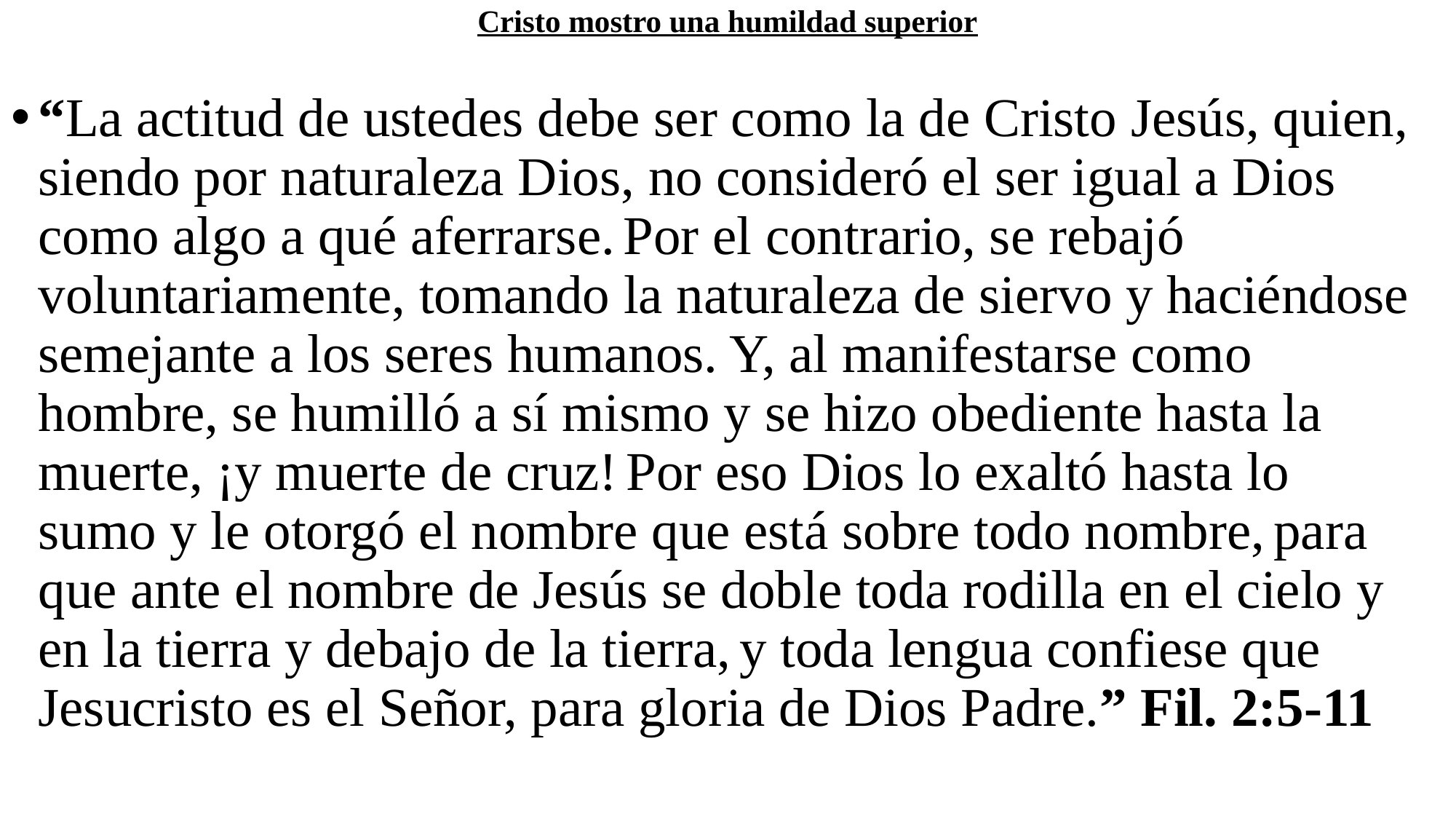

# Cristo mostro una humildad superior
“La actitud de ustedes debe ser como la de Cristo Jesús, quien, siendo por naturaleza Dios, no consideró el ser igual a Dios como algo a qué aferrarse. Por el contrario, se rebajó voluntariamente, tomando la naturaleza de siervo y haciéndose semejante a los seres humanos. Y, al manifestarse como hombre, se humilló a sí mismo y se hizo obediente hasta la muerte, ¡y muerte de cruz! Por eso Dios lo exaltó hasta lo sumo y le otorgó el nombre que está sobre todo nombre, para que ante el nombre de Jesús se doble toda rodilla en el cielo y en la tierra y debajo de la tierra, y toda lengua confiese que Jesucristo es el Señor, para gloria de Dios Padre.” Fil. 2:5-11